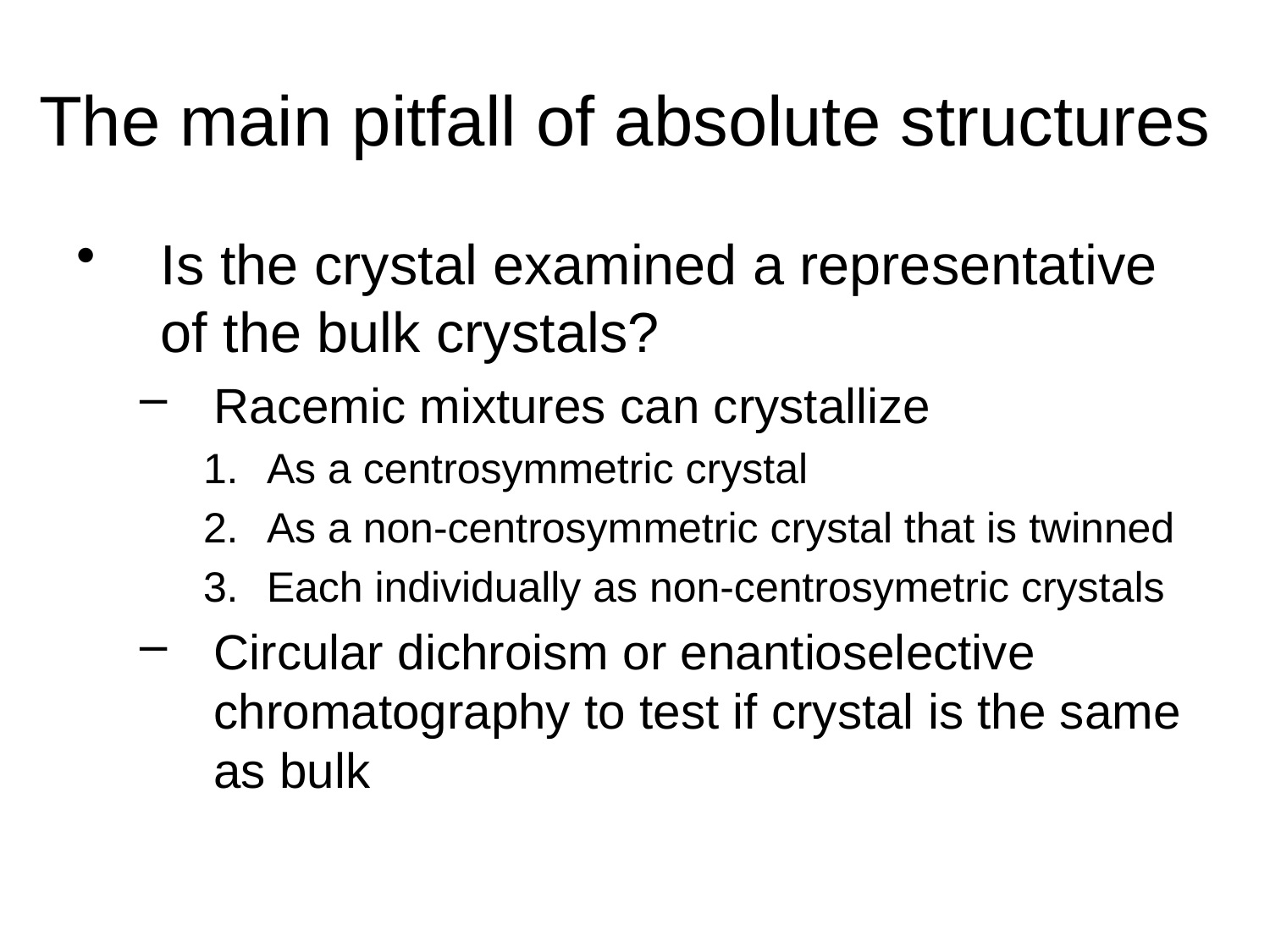

# The main pitfall of absolute structures
Is the crystal examined a representative of the bulk crystals?
Racemic mixtures can crystallize
As a centrosymmetric crystal
As a non-centrosymmetric crystal that is twinned
Each individually as non-centrosymetric crystals
Circular dichroism or enantioselective  chromatography to test if crystal is the same as bulk